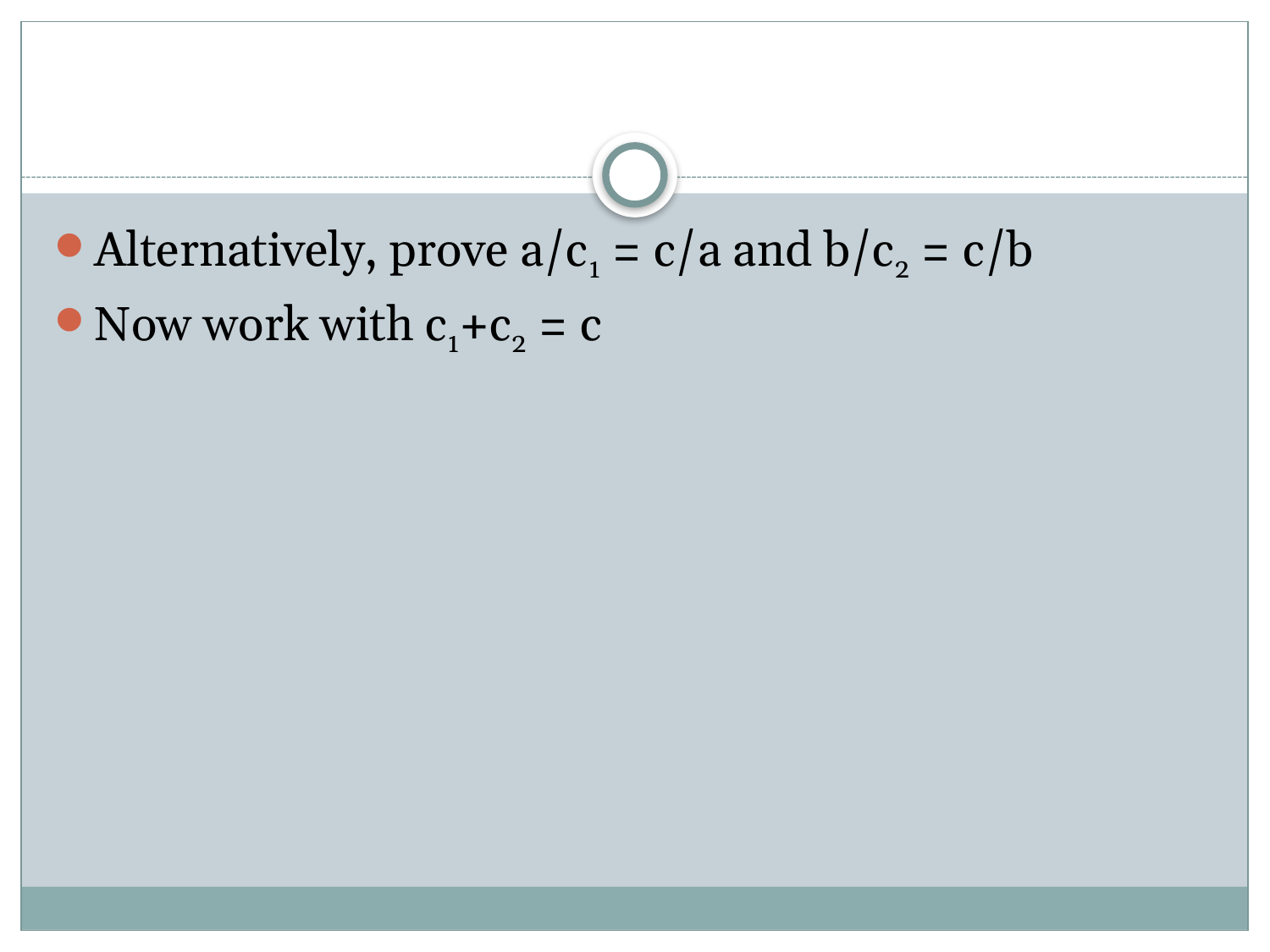

#
Alternatively, prove a/c1 = c/a and b/c2 = c/b
Now work with c1+c2 = c